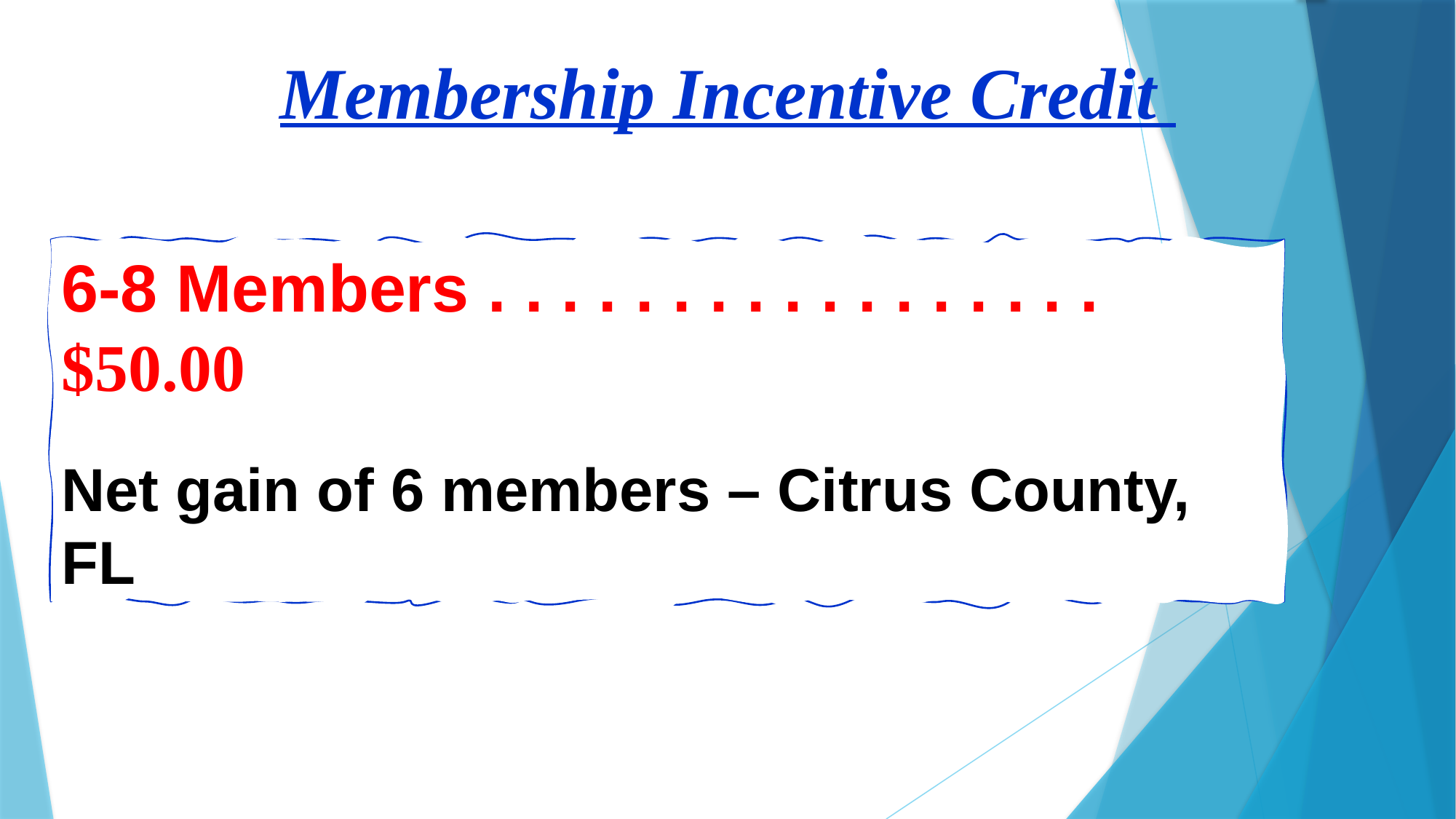

Membership Incentive Credit
6-8 Members . . . . . . . . . . . . . . . . .  $50.00

Net gain of 6 members – Citrus County, FL